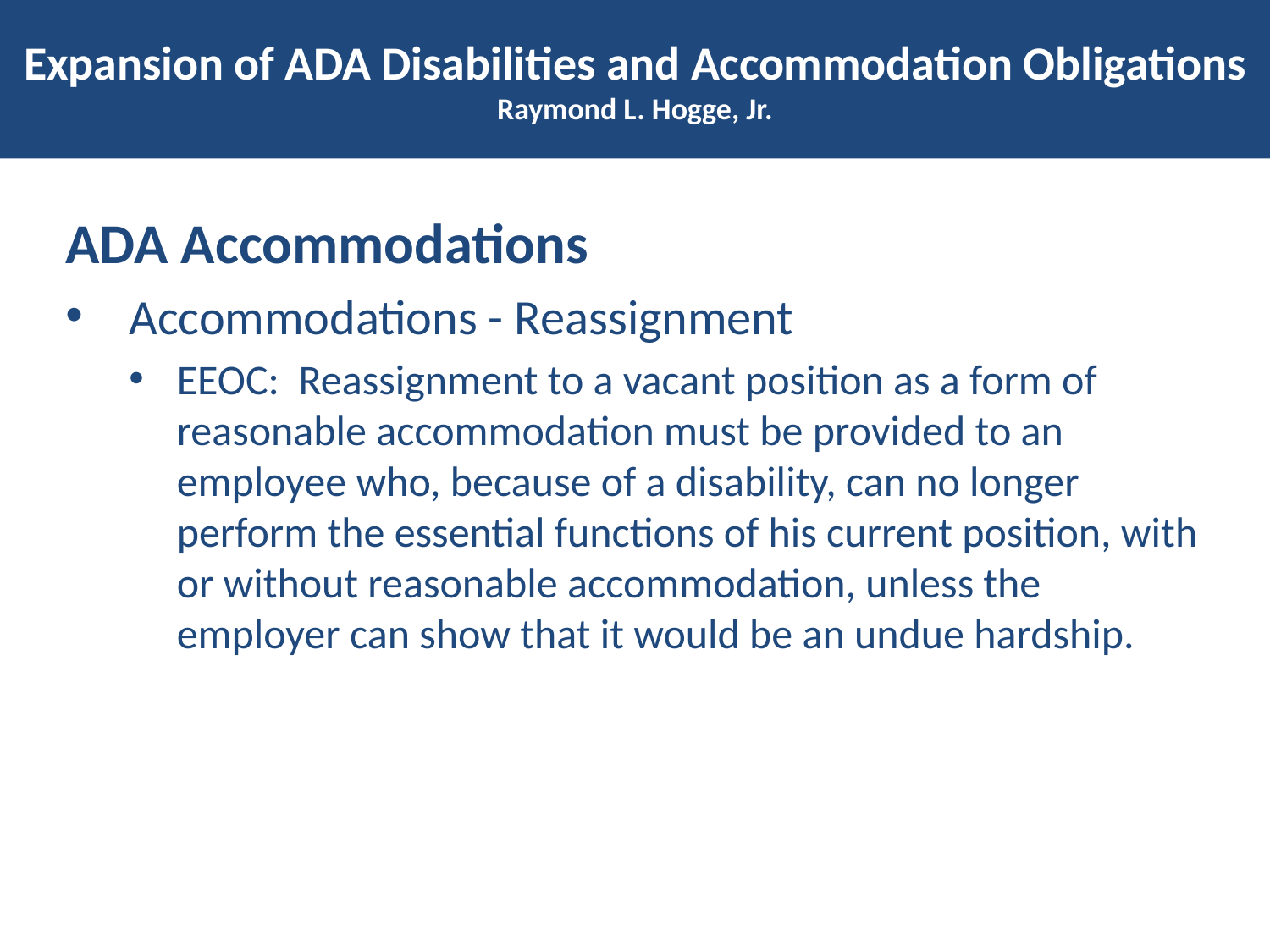

# Expansion of ADA Disabilities and Accommodation Obligations Raymond L. Hogge, Jr.
ADA Accommodations
Accommodations - Reassignment
EEOC:  Reassignment to a vacant position as a form of reasonable accommodation must be provided to an employee who, because of a disability, can no longer perform the essential functions of his current position, with or without reasonable accommodation, unless the employer can show that it would be an undue hardship.